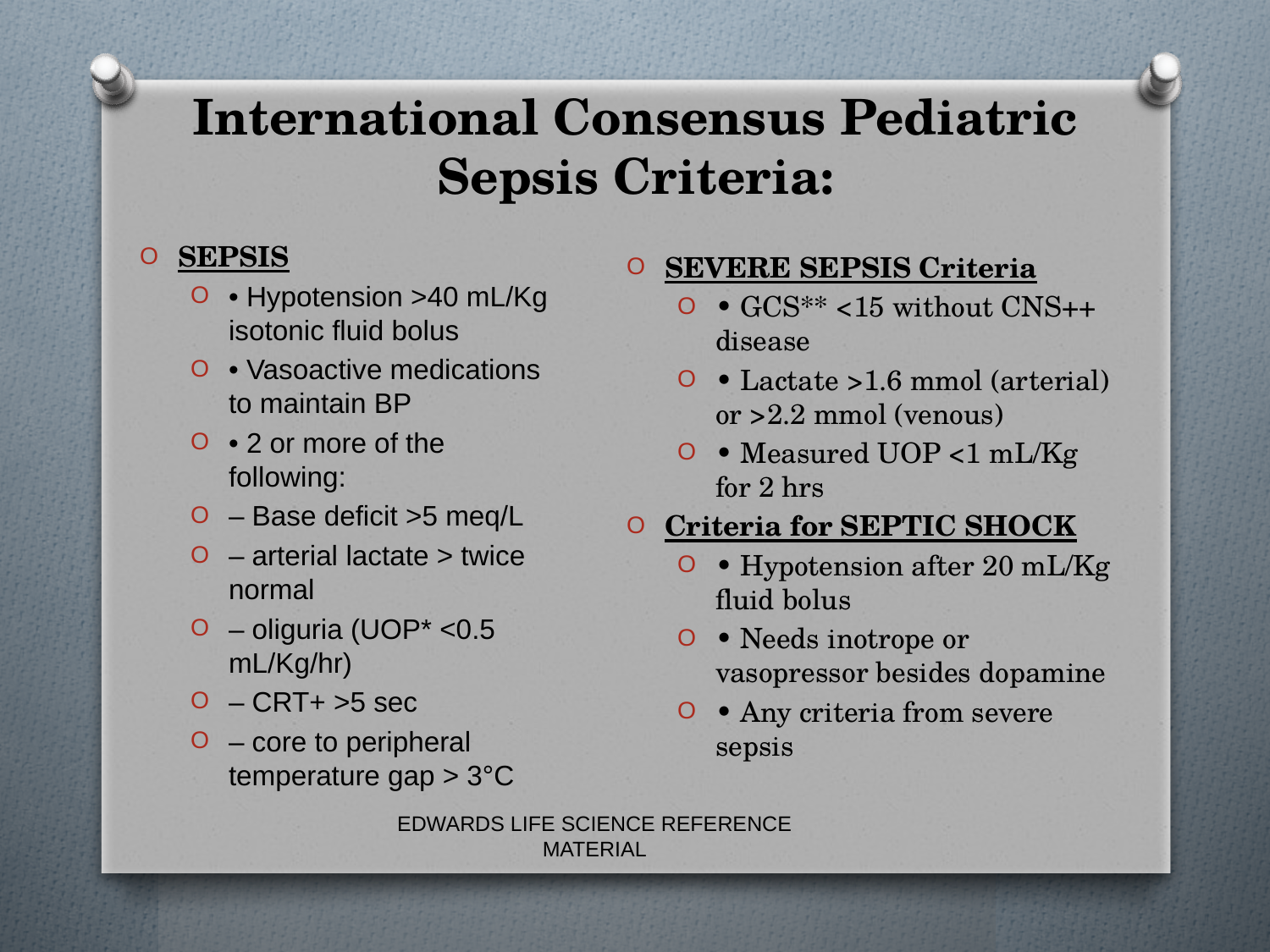

Recommended updates in the hemodynamic
support guidelines for pediatric and neonatal septic shock, include
continuous ScvO2 monitoring.
International Consensus Pediatric Sepsis Criteria:
• Hypotension >40 mL/Kg isotonic fluid bolus
• Vasoactive medications to maintain BP
• 2 or more of the following:
– Base deficit >5 meq/L
– arterial lactate > twice normal
– oliguria (UOP* <0.5 mL/Kg/hr)
– CRT+ >5 sec
– core to peripheral temperature gap > 3°C
Severe Sepsis Criteria
• GCS** <15 without CNS++ disease
• Lactate >1.6 mmol (arterial) or >2.2 mmol (venous)
• Measured UOP <1 mL/Kg for 2 hrs
Criteria for Septic Shock
• Hypotension after 20 mL/Kg fluid bolus
• Needs inotrope or vasopressor besides dopamine
# International Consensus Pediatric Sepsis Criteria:
SEPSIS
• Hypotension >40 mL/Kg isotonic fluid bolus
• Vasoactive medications to maintain BP
• 2 or more of the following:
– Base deficit >5 meq/L
– arterial lactate > twice normal
– oliguria (UOP* <0.5 mL/Kg/hr)
– CRT+ >5 sec
– core to peripheral temperature gap > 3°C
SEVERE SEPSIS Criteria
• GCS** <15 without CNS++ disease
• Lactate >1.6 mmol (arterial) or >2.2 mmol (venous)
• Measured UOP <1 mL/Kg for 2 hrs
Criteria for SEPTIC SHOCK
• Hypotension after 20 mL/Kg fluid bolus
• Needs inotrope or vasopressor besides dopamine
• Any criteria from severe sepsis

EDWARDS LIFE SCIENCE REFERENCE MATERIAL